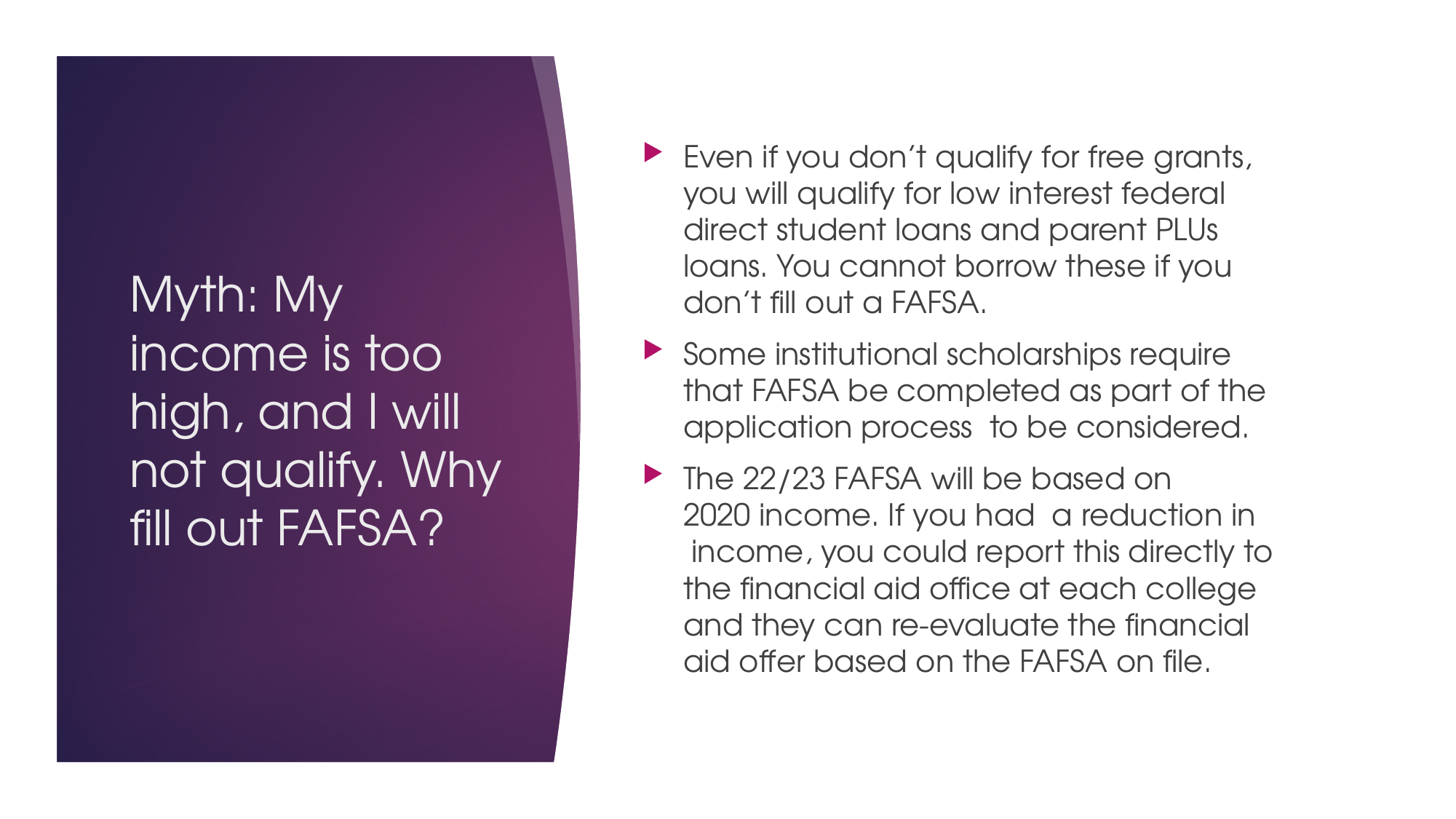

Even if you don’t qualify for free grants, you will qualify for low interest federal direct student loans and parent PLUs loans. You cannot borrow these if you don’t fill out a FAFSA.
Some institutional scholarships require that FAFSA be completed as part of the application process  to be considered.
The 22/23 FAFSA will be based on 2020 income. If you had  a reduction in  income, you could report this directly to the financial aid office at each college and they can re-evaluate the financial aid offer based on the FAFSA on file.
# Myth: My income is too high, and I will not qualify. Why fill out FAFSA?